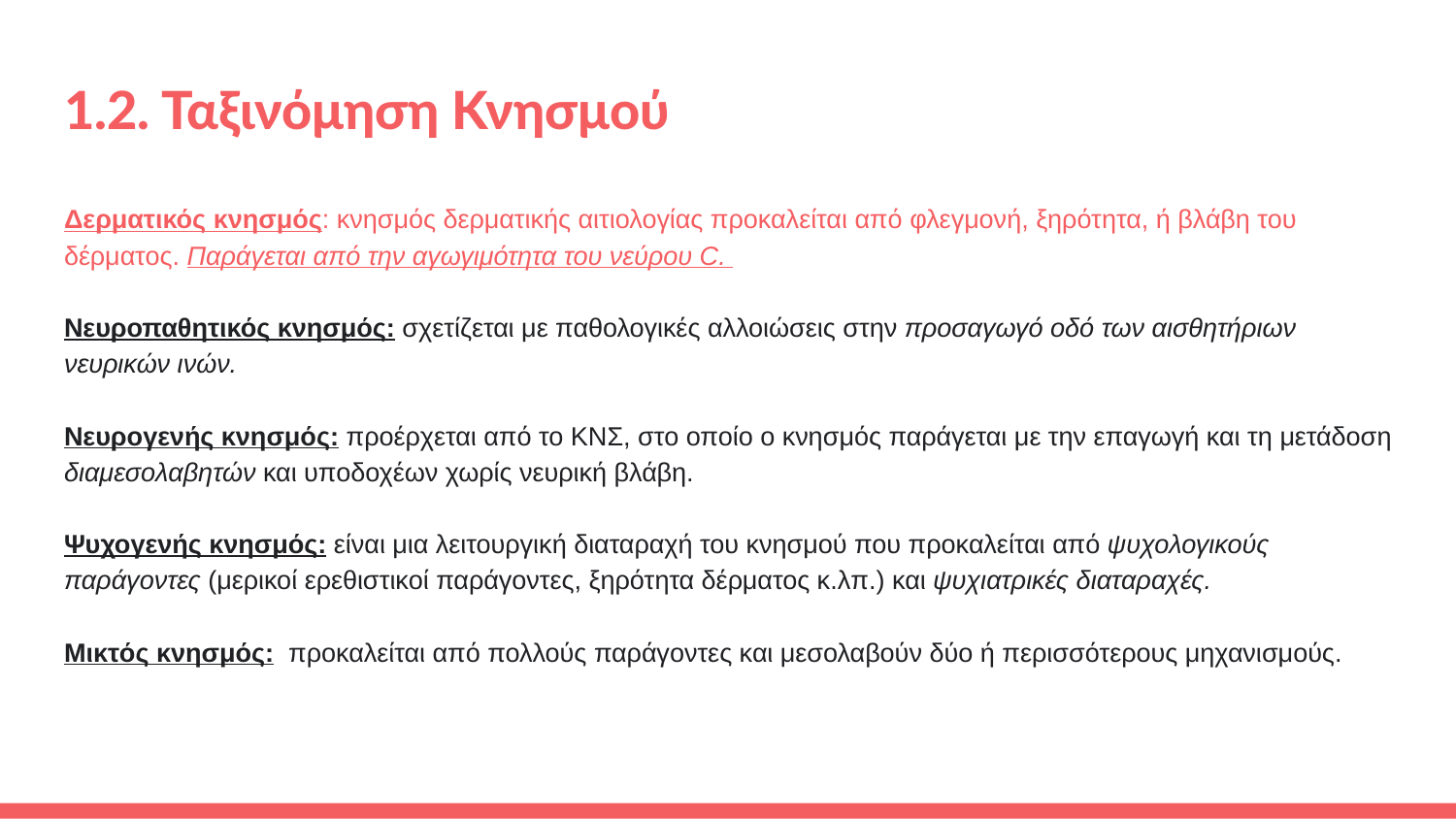

# 1.2. Ταξινόμηση Κνησμού
Δερματικός κνησμός: κνησμός δερματικής αιτιολογίας προκαλείται από φλεγμονή, ξηρότητα, ή βλάβη του δέρματος. Παράγεται από την αγωγιμότητα του νεύρου C.

Νευροπαθητικός κνησμός: σχετίζεται με παθολογικές αλλοιώσεις στην προσαγωγό οδό των αισθητήριων νευρικών ινών.

Νευρογενής κνησμός: προέρχεται από το ΚΝΣ, στο οποίο ο κνησμός παράγεται με την επαγωγή και τη μετάδοση διαμεσολαβητών και υποδοχέων χωρίς νευρική βλάβη.

Ψυχογενής κνησμός: είναι μια λειτουργική διαταραχή του κνησμού που προκαλείται από ψυχολογικούς παράγοντες (μερικοί ερεθιστικοί παράγοντες, ξηρότητα δέρματος κ.λπ.) και ψυχιατρικές διαταραχές.

Μικτός κνησμός:  προκαλείται από πολλούς παράγοντες και μεσολαβούν δύο ή περισσότερους μηχανισμούς.